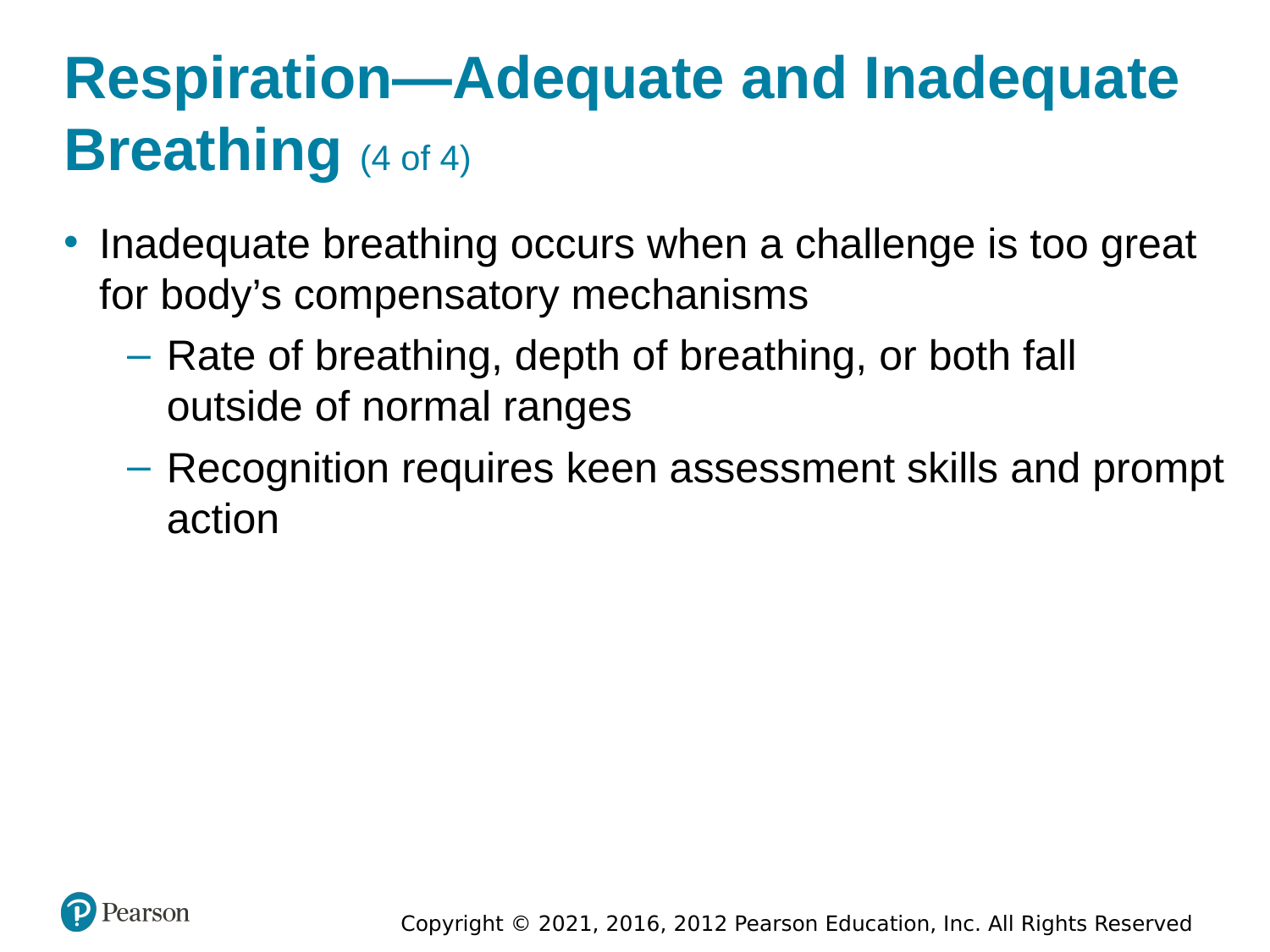

# Respiration—Adequate and Inadequate Breathing (4 of 4)
Inadequate breathing occurs when a challenge is too great for body’s compensatory mechanisms
Rate of breathing, depth of breathing, or both fall outside of normal ranges
Recognition requires keen assessment skills and prompt action